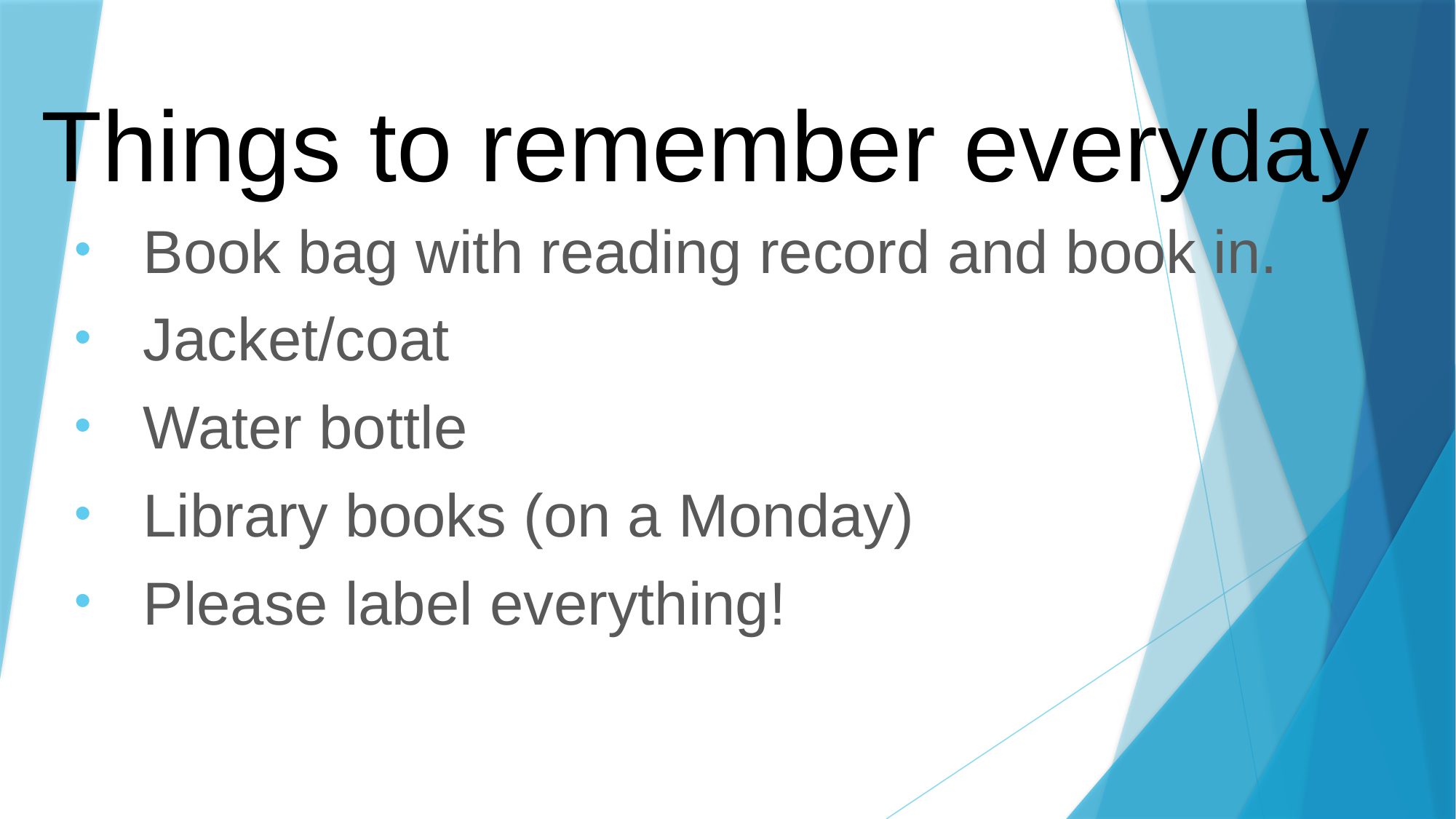

# Things to remember everyday
Book bag with reading record and book in.
Jacket/coat
Water bottle
Library books (on a Monday)
Please label everything!